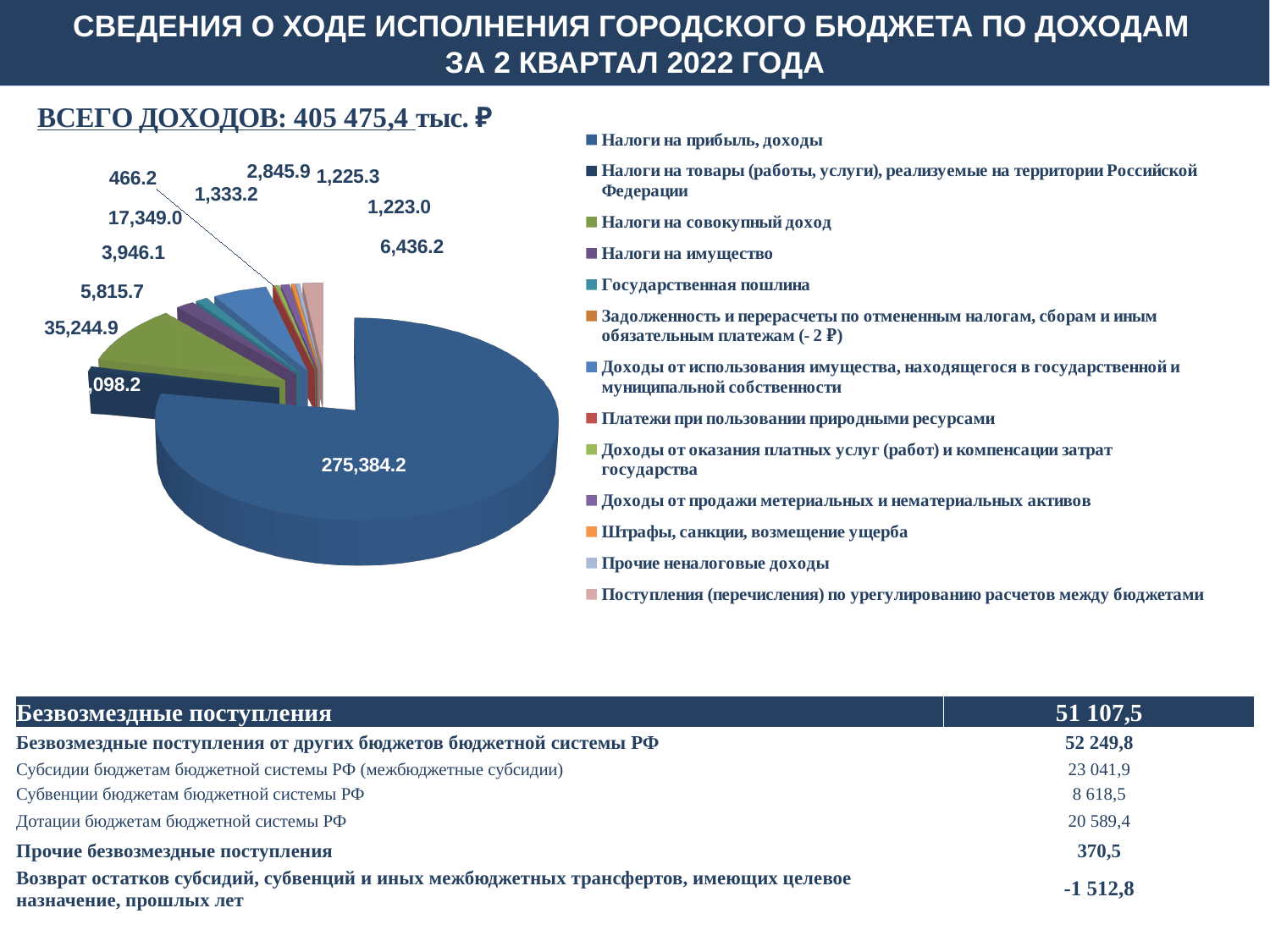

Сведения о ходе исполнения городского бюджета по доходам
за 2 квартал 2022 года

[unsupported chart]

| Безвозмездные поступления | 51 107,5 |
| --- | --- |
| Безвозмездные поступления от других бюджетов бюджетной системы РФ | 52 249,8 |
| Субсидии бюджетам бюджетной системы РФ (межбюджетные субсидии) | 23 041,9 |
| Субвенции бюджетам бюджетной системы РФ | 8 618,5 |
| Дотации бюджетам бюджетной системы РФ | 20 589,4 |
| Прочие безвозмездные поступления | 370,5 |
| Возврат остатков субсидий, субвенций и иных межбюджетных трансфертов, имеющих целевое назначение, прошлых лет | -1 512,8 |